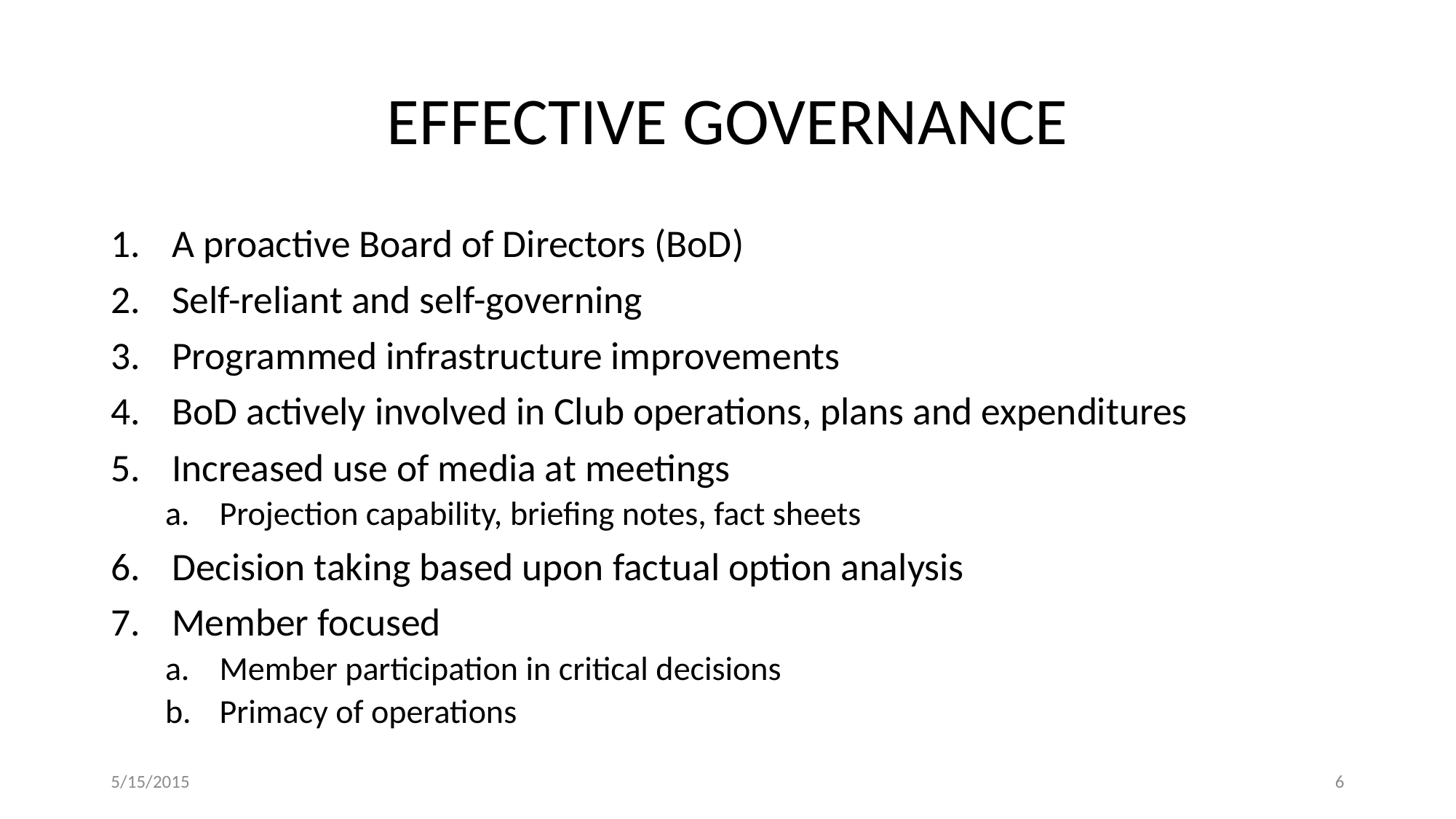

# EFFECTIVE GOVERNANCE
A proactive Board of Directors (BoD)
Self-reliant and self-governing
Programmed infrastructure improvements
BoD actively involved in Club operations, plans and expenditures
Increased use of media at meetings
Projection capability, briefing notes, fact sheets
Decision taking based upon factual option analysis
Member focused
Member participation in critical decisions
Primacy of operations

5/15/2015
6